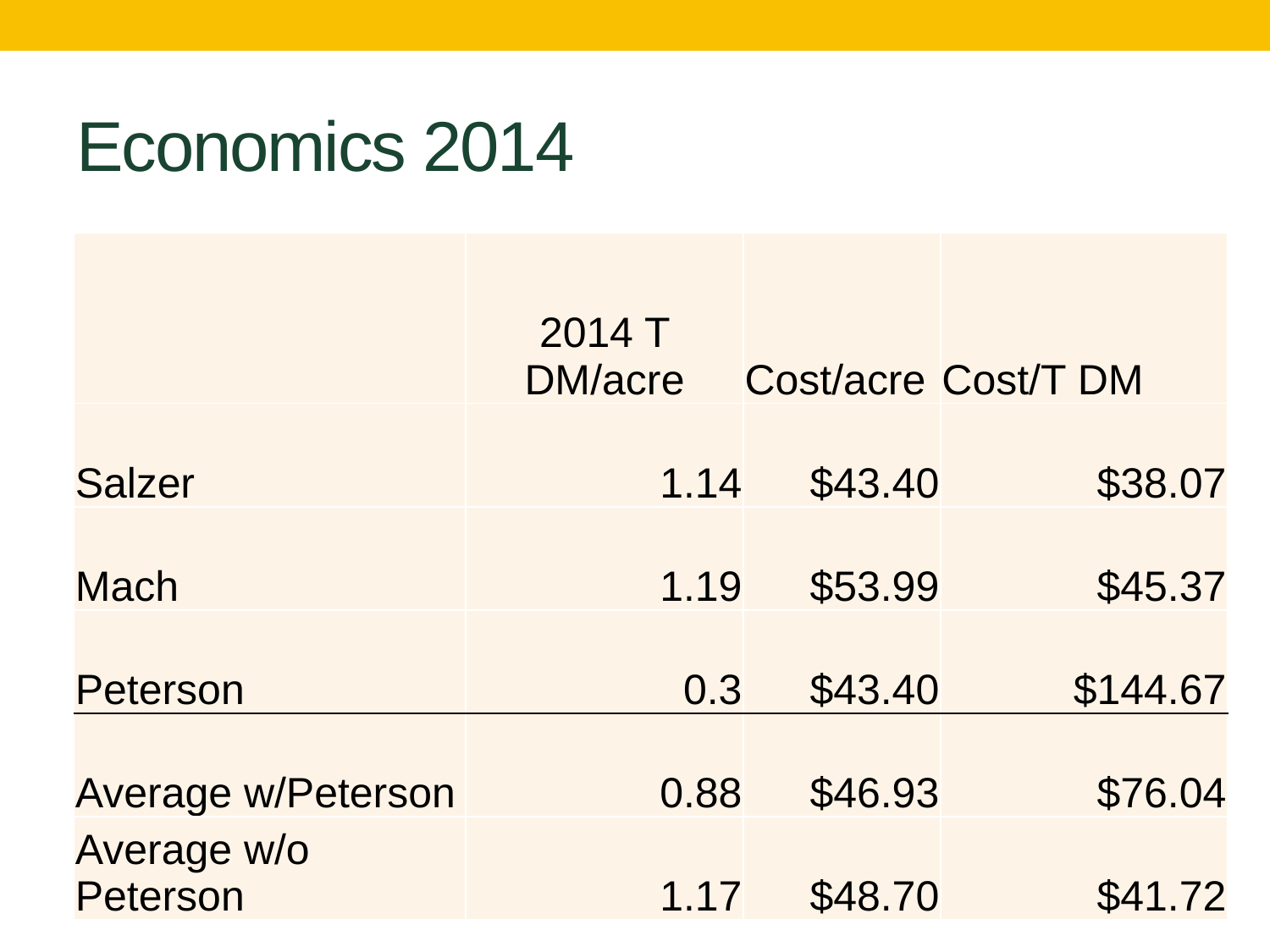

# Economics 2014
|  | 2014 T DM/acre | Cost/acre | Cost/T DM |
| --- | --- | --- | --- |
| Salzer | 1.14 | $43.40 | $38.07 |
| Mach | 1.19 | $53.99 | $45.37 |
| Peterson | 0.3 | $43.40 | $144.67 |
| Average w/Peterson | 0.88 | $46.93 | $76.04 |
| Average w/o Peterson | 1.17 | $48.70 | $41.72 |